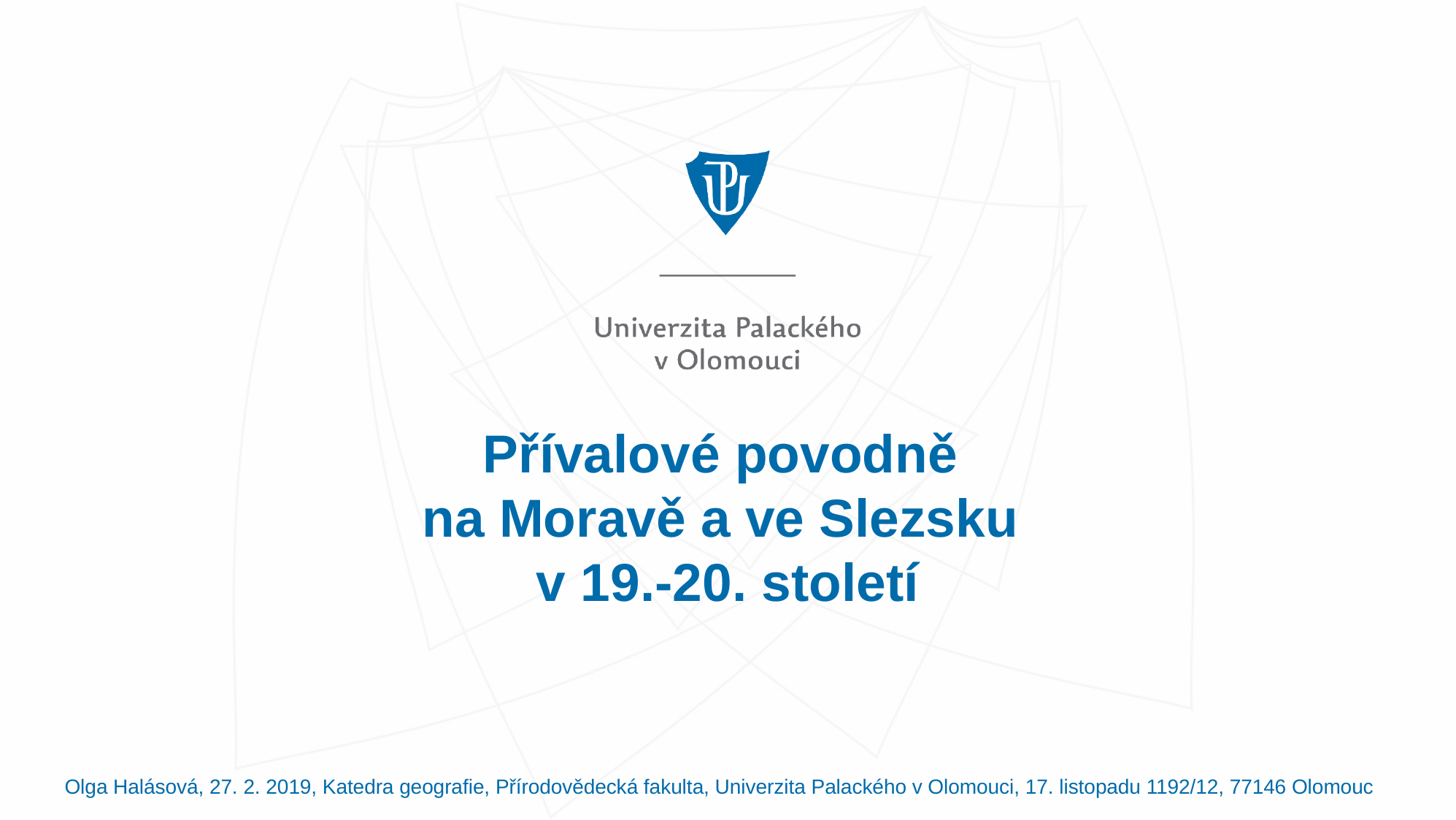

# Přívalové povodně na Moravě a ve Slezsku v 19.-20. století
Olga Halásová, 27. 2. 2019, Katedra geografie, Přírodovědecká fakulta, Univerzita Palackého v Olomouci, 17. listopadu 1192/12, 77146 Olomouc